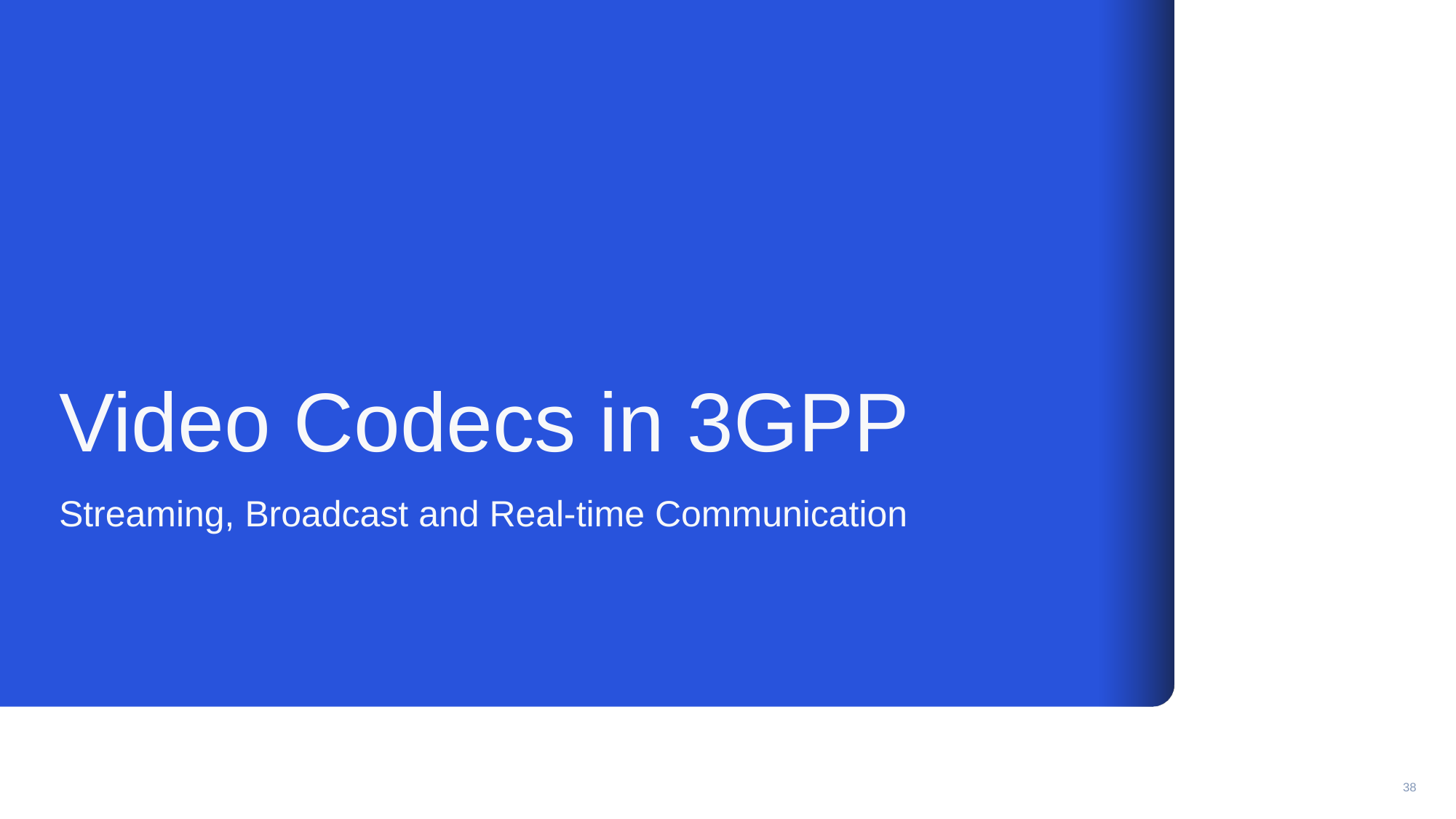

# Video Codecs in 3GPP
Streaming, Broadcast and Real-time Communication